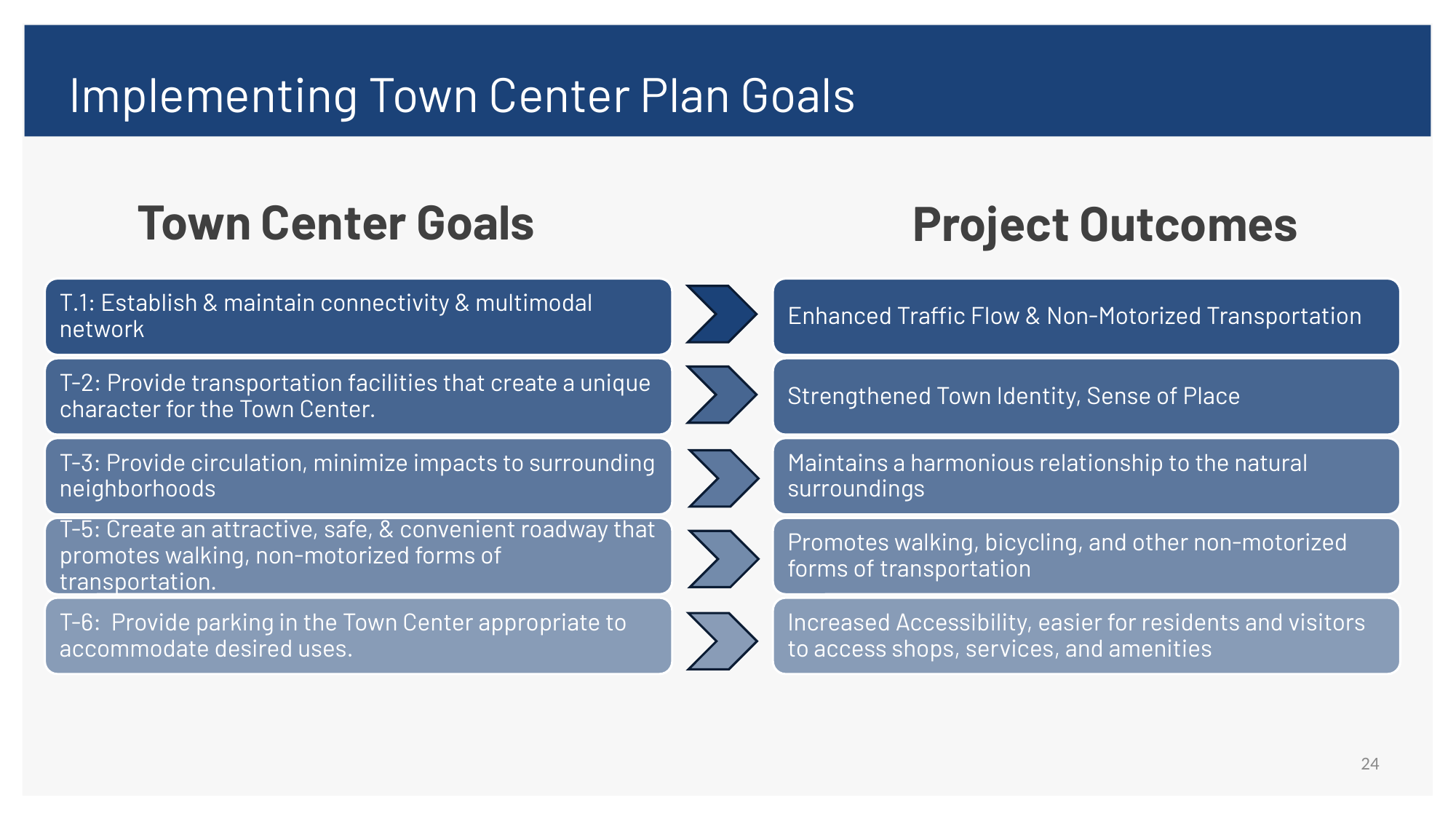

# Implementing Town Center Plan Goals
Town Center Goals
Project Outcomes
T.1: Establish & maintain connectivity & multimodal network
T-2: Provide transportation facilities that create a unique character for the Town Center.
T-3: Provide circulation, minimize impacts to surrounding neighborhoods
T-5: Create an attractive, safe, & convenient roadway that promotes walking, non-motorized forms of transportation.
T-6:  Provide parking in the Town Center appropriate to accommodate desired uses.
Enhanced Traffic Flow & Non-Motorized Transportation
Strengthened Town Identity, Sense of Place
Maintains a harmonious relationship to the natural surroundings
Promotes walking, bicycling, and other non-motorized forms of transportation
Increased Accessibility, easier for residents and visitors to access shops, services, and amenities

24